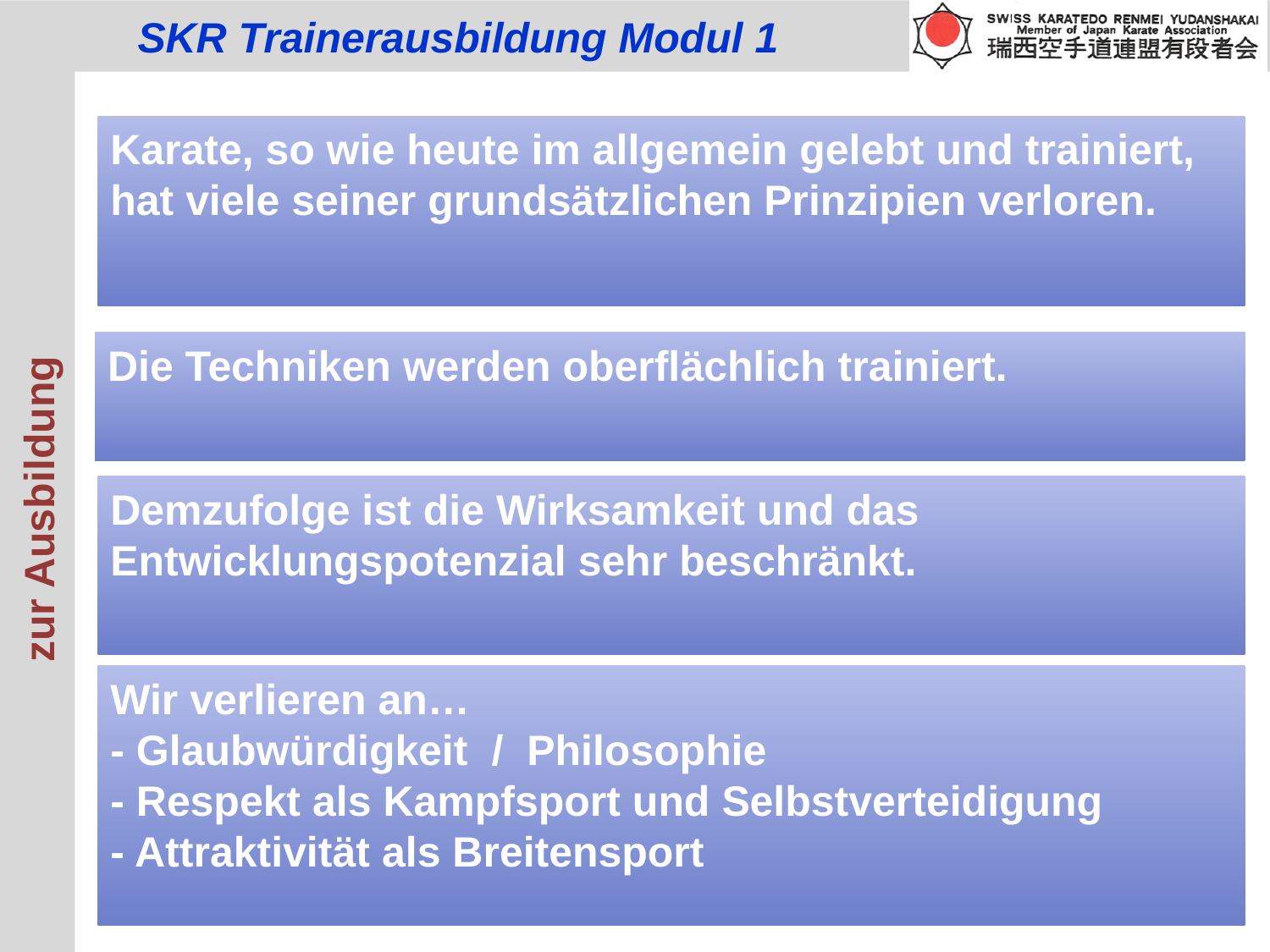

Karate, so wie heute im allgemein gelebt und trainiert, hat viele seiner grundsätzlichen Prinzipien verloren.
Die Techniken werden oberflächlich trainiert.
zur Ausbildung
Demzufolge ist die Wirksamkeit und das Entwicklungspotenzial sehr beschränkt.
Wir verlieren an…
- Glaubwürdigkeit  /  Philosophie
- Respekt als Kampfsport und Selbstverteidigung
- Attraktivität als Breitensport